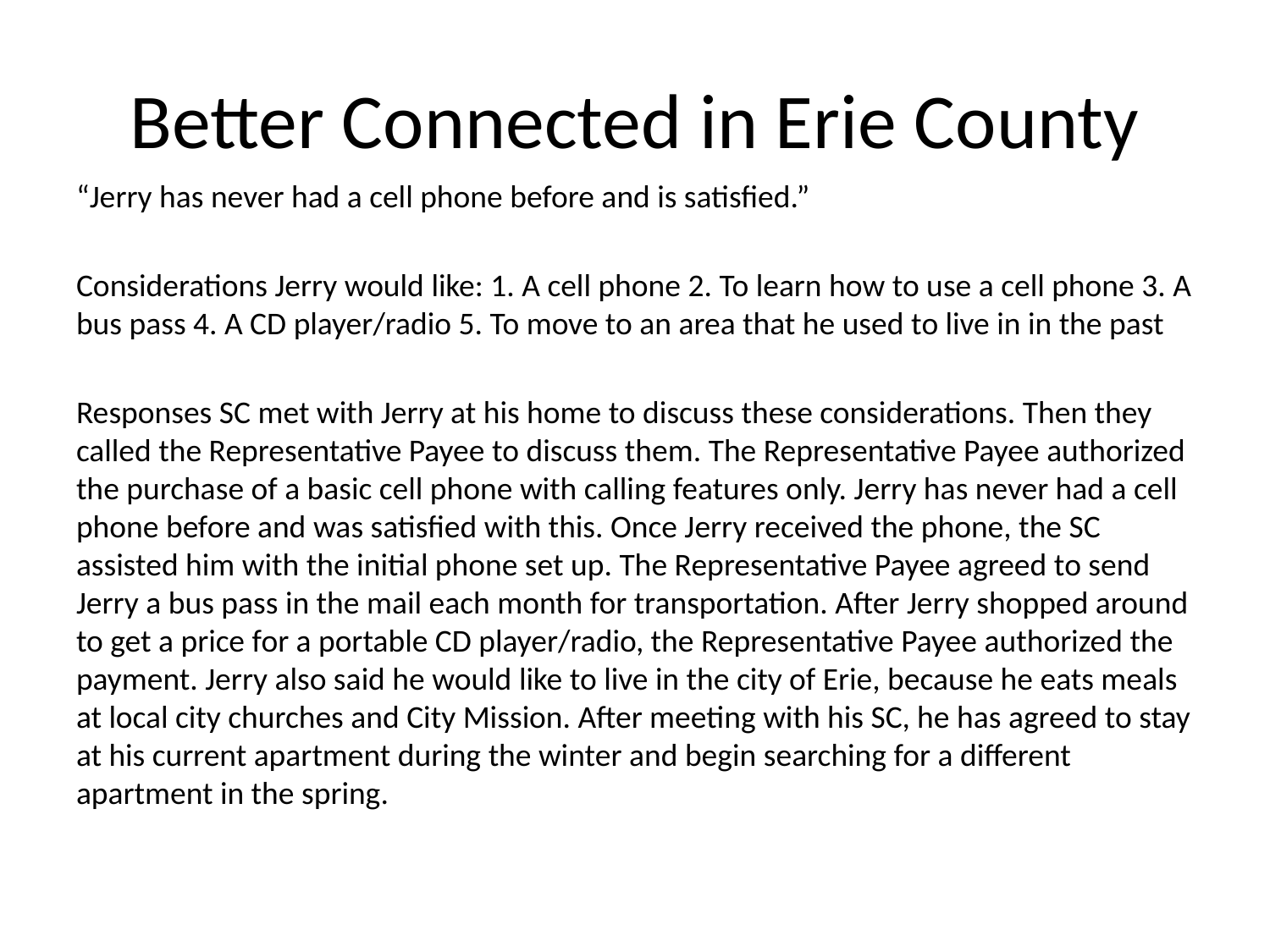

# Better Connected in Erie County
“Jerry has never had a cell phone before and is satisfied.”

Considerations Jerry would like: 1. A cell phone 2. To learn how to use a cell phone 3. A bus pass 4. A CD player/radio 5. To move to an area that he used to live in in the past

Responses SC met with Jerry at his home to discuss these considerations. Then they called the Representative Payee to discuss them. The Representative Payee authorized the purchase of a basic cell phone with calling features only. Jerry has never had a cell phone before and was satisfied with this. Once Jerry received the phone, the SC assisted him with the initial phone set up. The Representative Payee agreed to send Jerry a bus pass in the mail each month for transportation. After Jerry shopped around to get a price for a portable CD player/radio, the Representative Payee authorized the payment. Jerry also said he would like to live in the city of Erie, because he eats meals at local city churches and City Mission. After meeting with his SC, he has agreed to stay at his current apartment during the winter and begin searching for a different apartment in the spring.